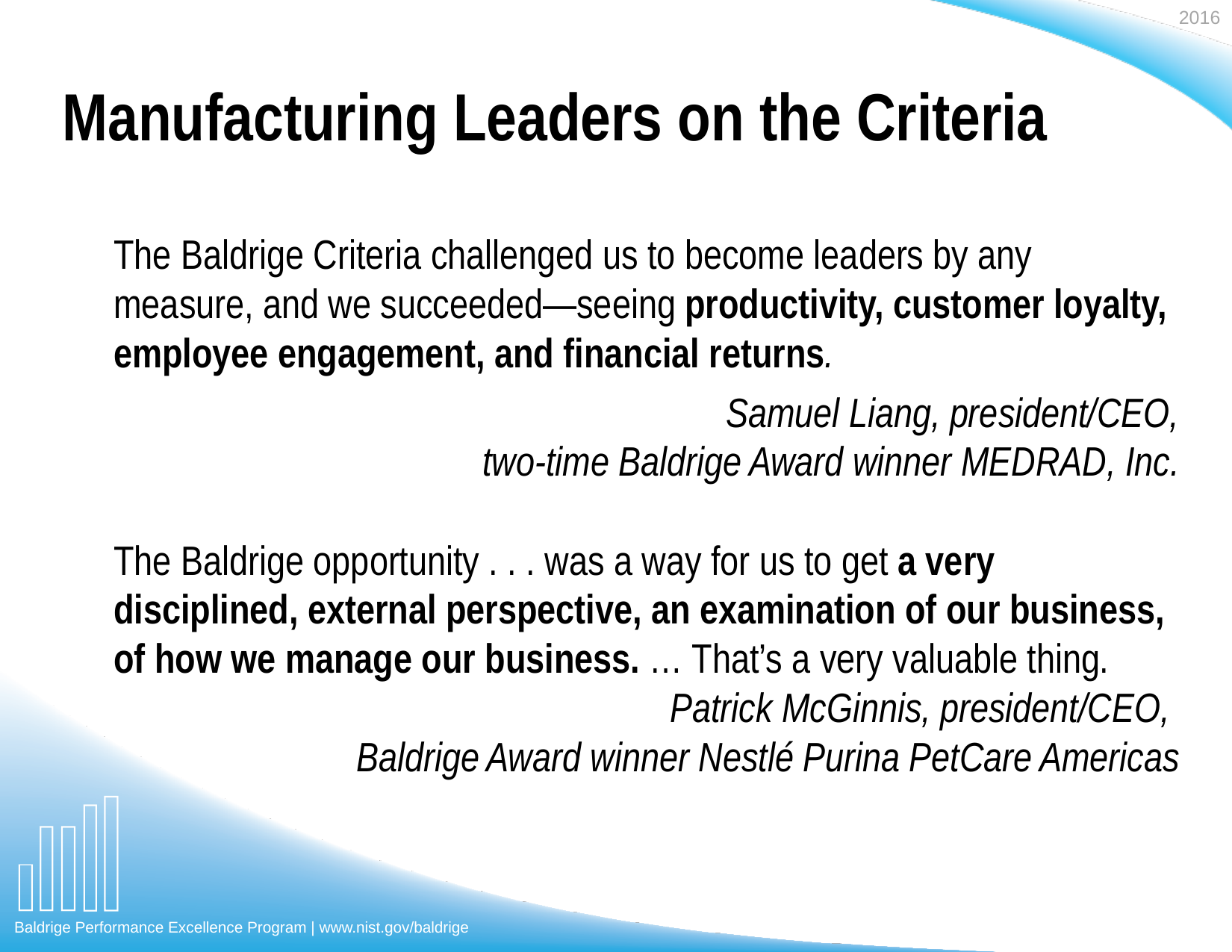

Manufacturing Leaders on the Criteria
The Baldrige Criteria challenged us to become leaders by any measure, and we succeeded—seeing productivity, customer loyalty, employee engagement, and financial returns.
Samuel Liang, president/CEO,
two-time Baldrige Award winner MEDRAD, Inc.

The Baldrige opportunity . . . was a way for us to get a very disciplined, external perspective, an examination of our business, of how we manage our business. … That’s a very valuable thing.
 Patrick McGinnis, president/CEO,
Baldrige Award winner Nestlé Purina PetCare Americas